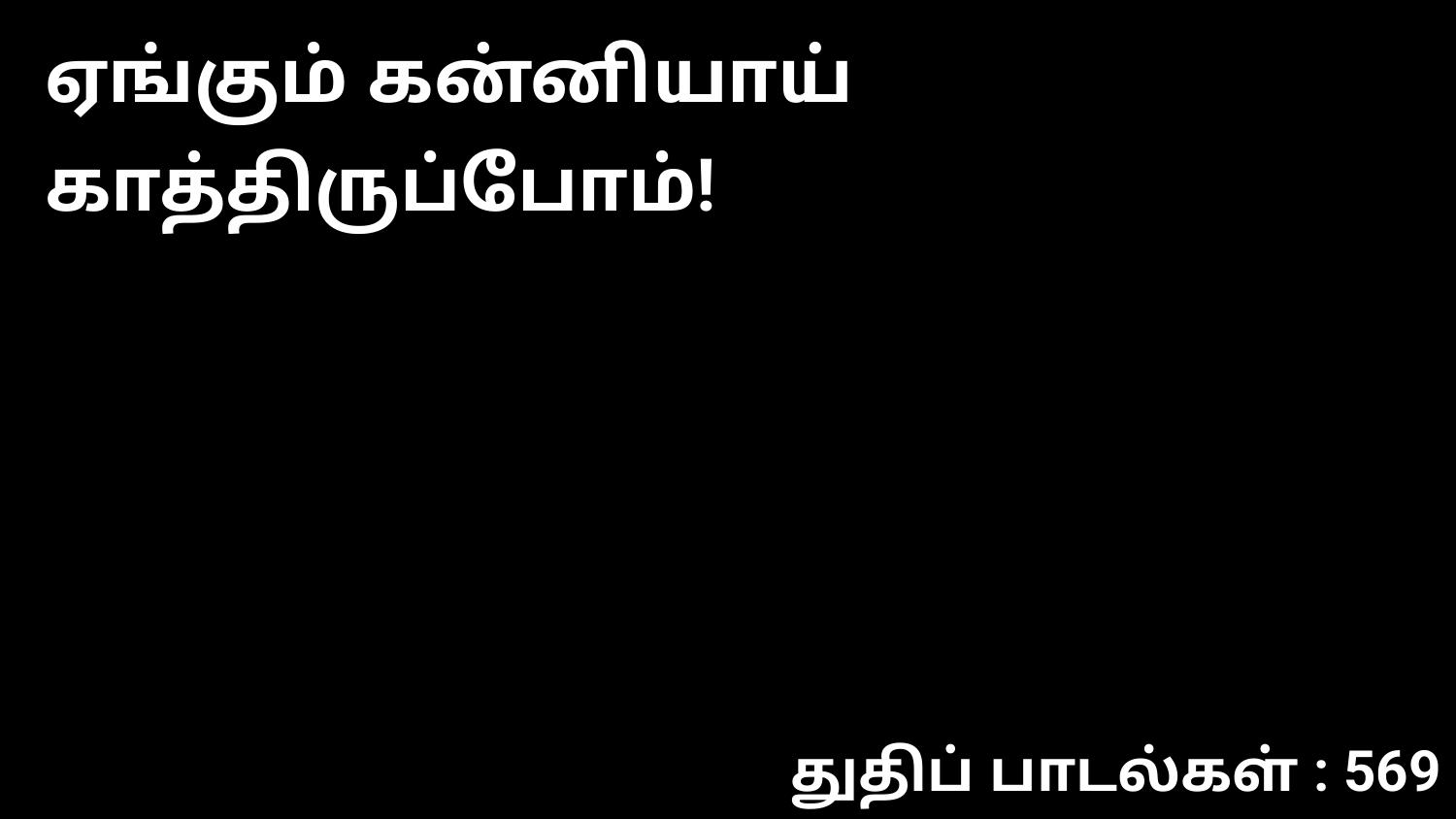

ஏங்கும் கன்னியாய் காத்திருப்போம்!
துதிப் பாடல்கள் : 569